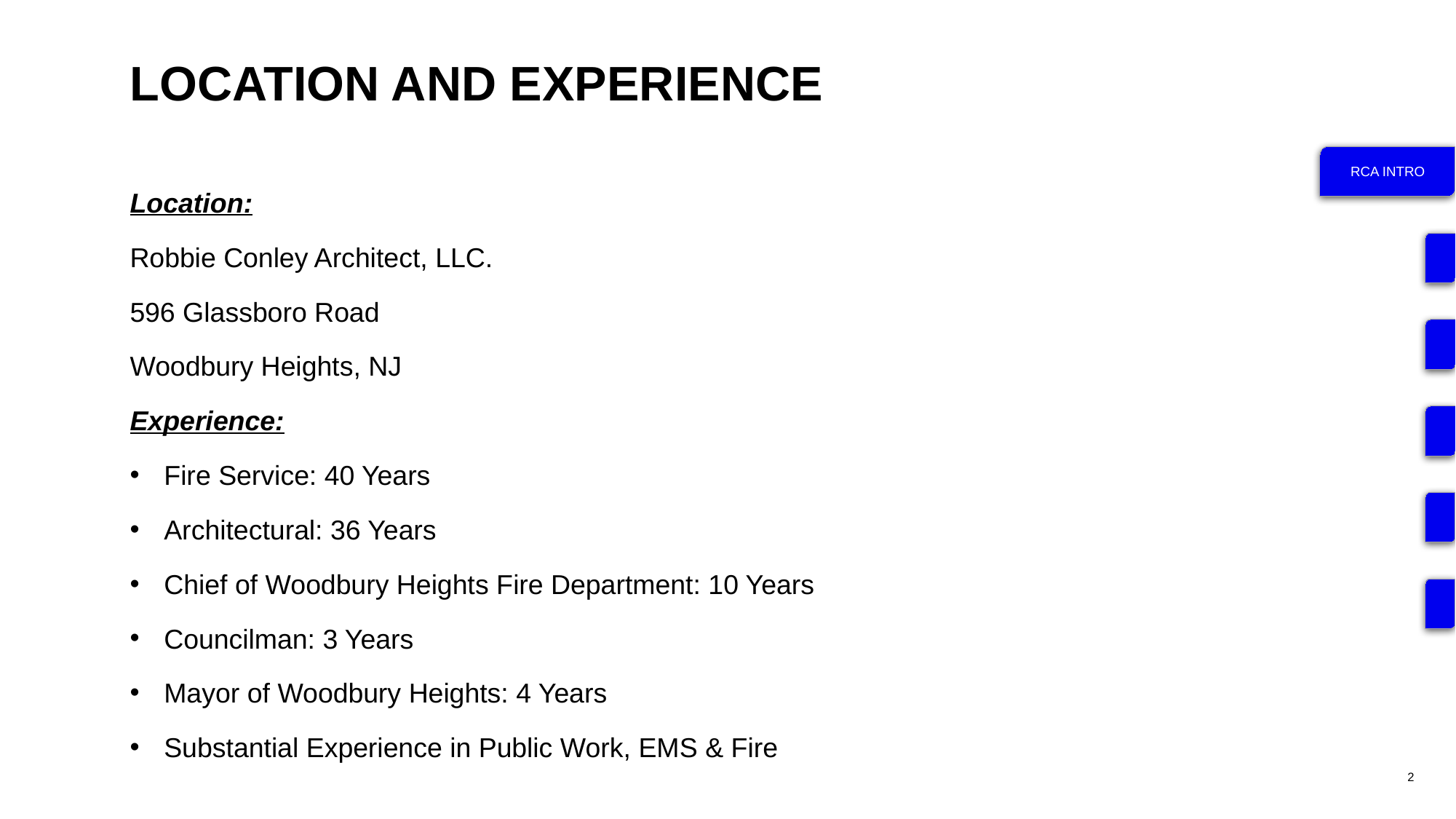

# LOCATION AND EXPERIENCE
RCA INTRO

Location:
Robbie Conley Architect, LLC.
596 Glassboro Road
Woodbury Heights, NJ
Experience:
Fire Service: 40 Years
Architectural: 36 Years
Chief of Woodbury Heights Fire Department: 10 Years
Councilman: 3 Years
Mayor of Woodbury Heights: 4 Years
Substantial Experience in Public Work, EMS & Fire
2